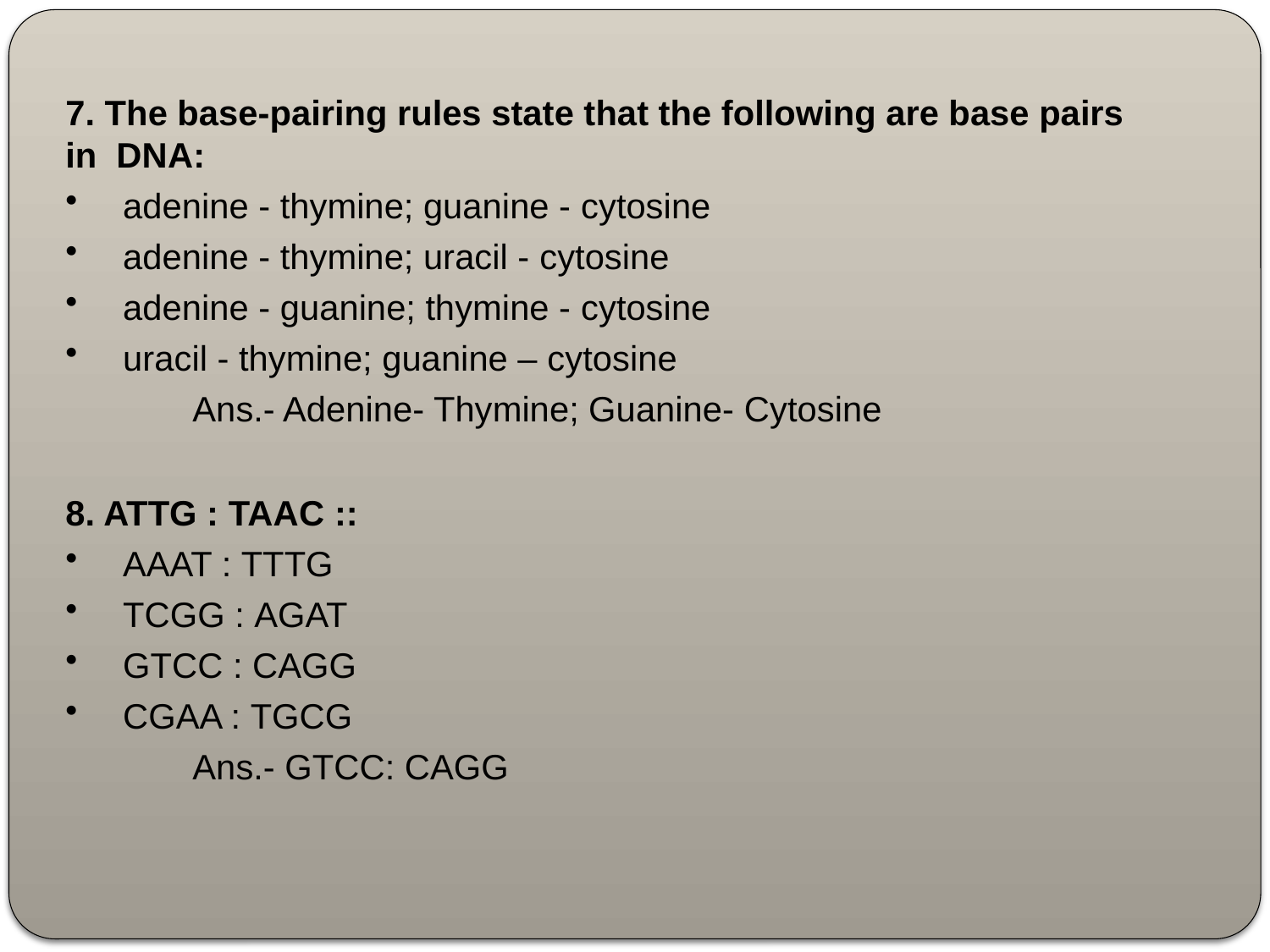

7. The base-pairing rules state that the following are base pairs in  DNA:
adenine - thymine; guanine - cytosine
adenine - thymine; uracil - cytosine
adenine - guanine; thymine - cytosine
uracil - thymine; guanine – cytosine
Ans.- Adenine- Thymine; Guanine- Cytosine

8. ATTG : TAAC ::
AAAT : TTTG
TCGG : AGAT
GTCC : CAGG
CGAA : TGCG
Ans.- GTCC: CAGG